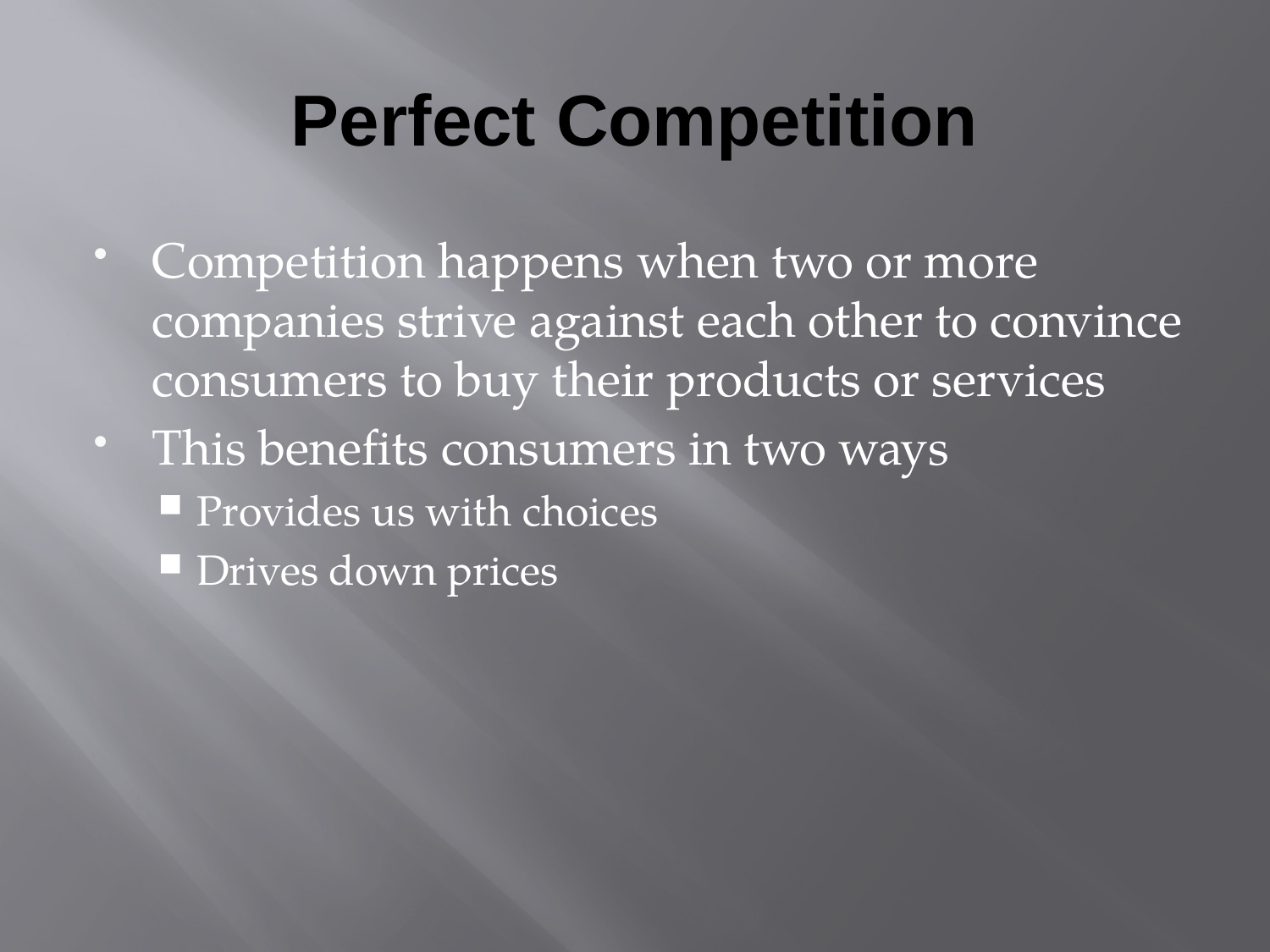

# Perfect Competition
Competition happens when two or more companies strive against each other to convince consumers to buy their products or services
This benefits consumers in two ways
Provides us with choices
Drives down prices